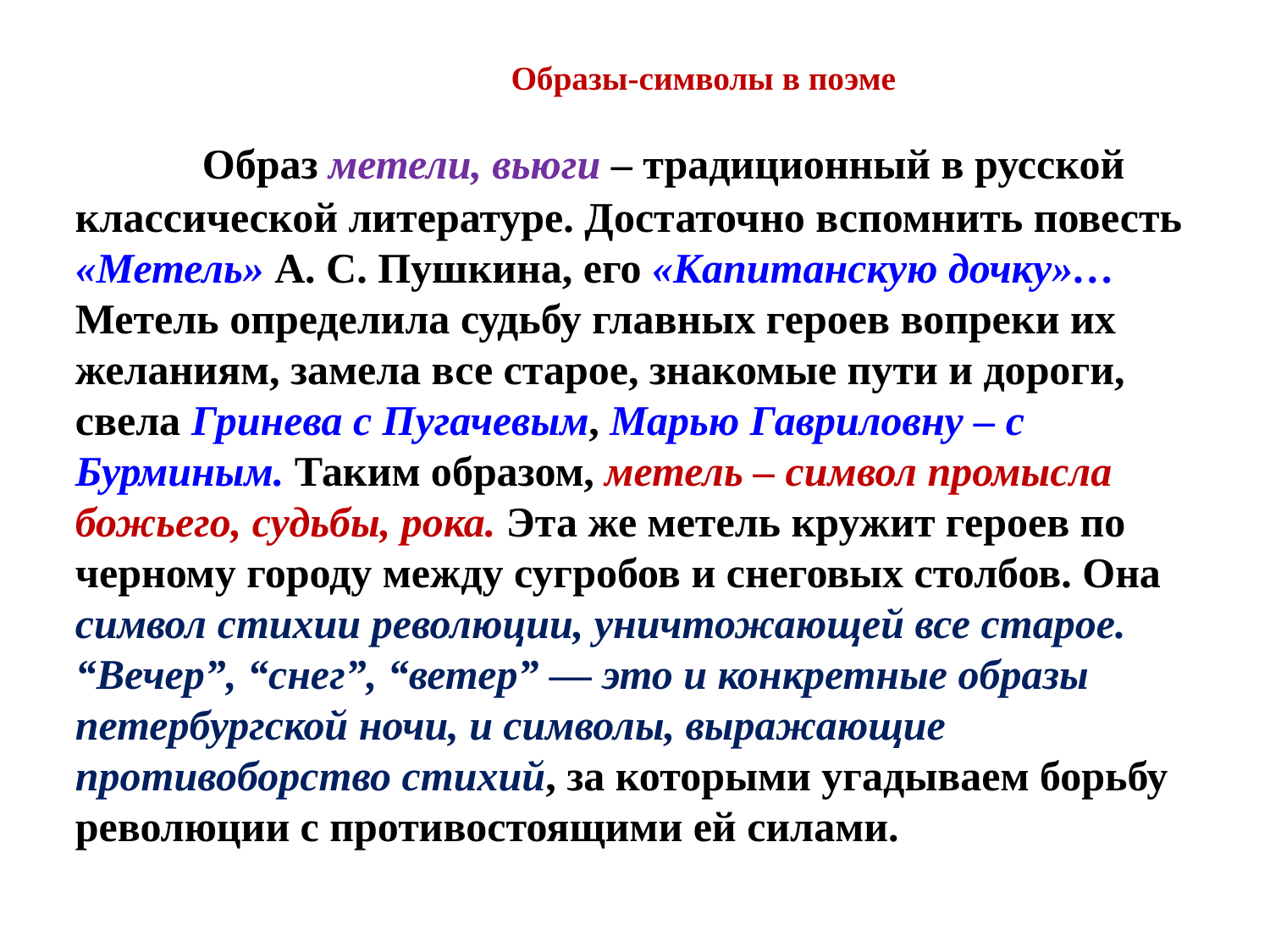

# Образы-символы в поэме
		Образ метели, вьюги – традиционный в русской классической литературе. Достаточно вспомнить повесть «Метель» А. С. Пушкина, его «Капитанскую дочку»…   Метель определила судьбу главных героев вопреки их желаниям, замела все старое, знакомые пути и дороги, свела Гринева с Пугачевым, Марью Гавриловну – с Бурминым. Таким образом, метель – символ промысла божьего, судьбы, рока. Эта же метель кружит героев по черному городу между сугробов и снеговых столбов. Она символ стихии революции, уничтожающей все старое. “Вечер”, “снег”, “ветер” — это и конкретные образы петербургской ночи, и символы, выражающие противоборство стихий, за которыми угадываем борьбу революции с противостоящими ей силами.